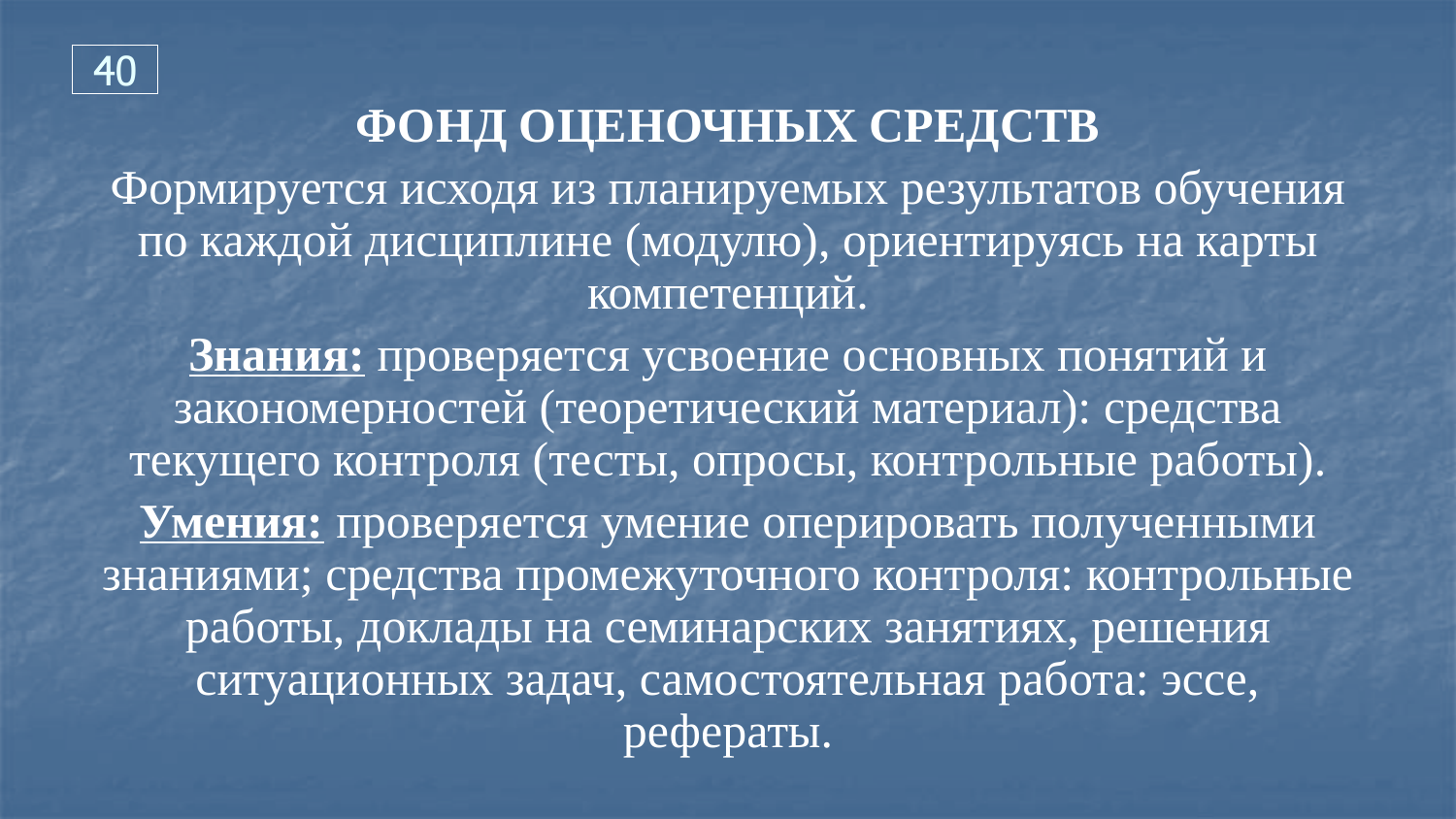

40
ФОНД ОЦЕНОЧНЫХ СРЕДСТВ
Формируется исходя из планируемых результатов обучения по каждой дисциплине (модулю), ориентируясь на карты компетенций.
Знания: проверяется усвоение основных понятий и закономерностей (теоретический материал): средства текущего контроля (тесты, опросы, контрольные работы).
Умения: проверяется умение оперировать полученными знаниями; средства промежуточного контроля: контрольные работы, доклады на семинарских занятиях, решения ситуационных задач, самостоятельная работа: эссе, рефераты.